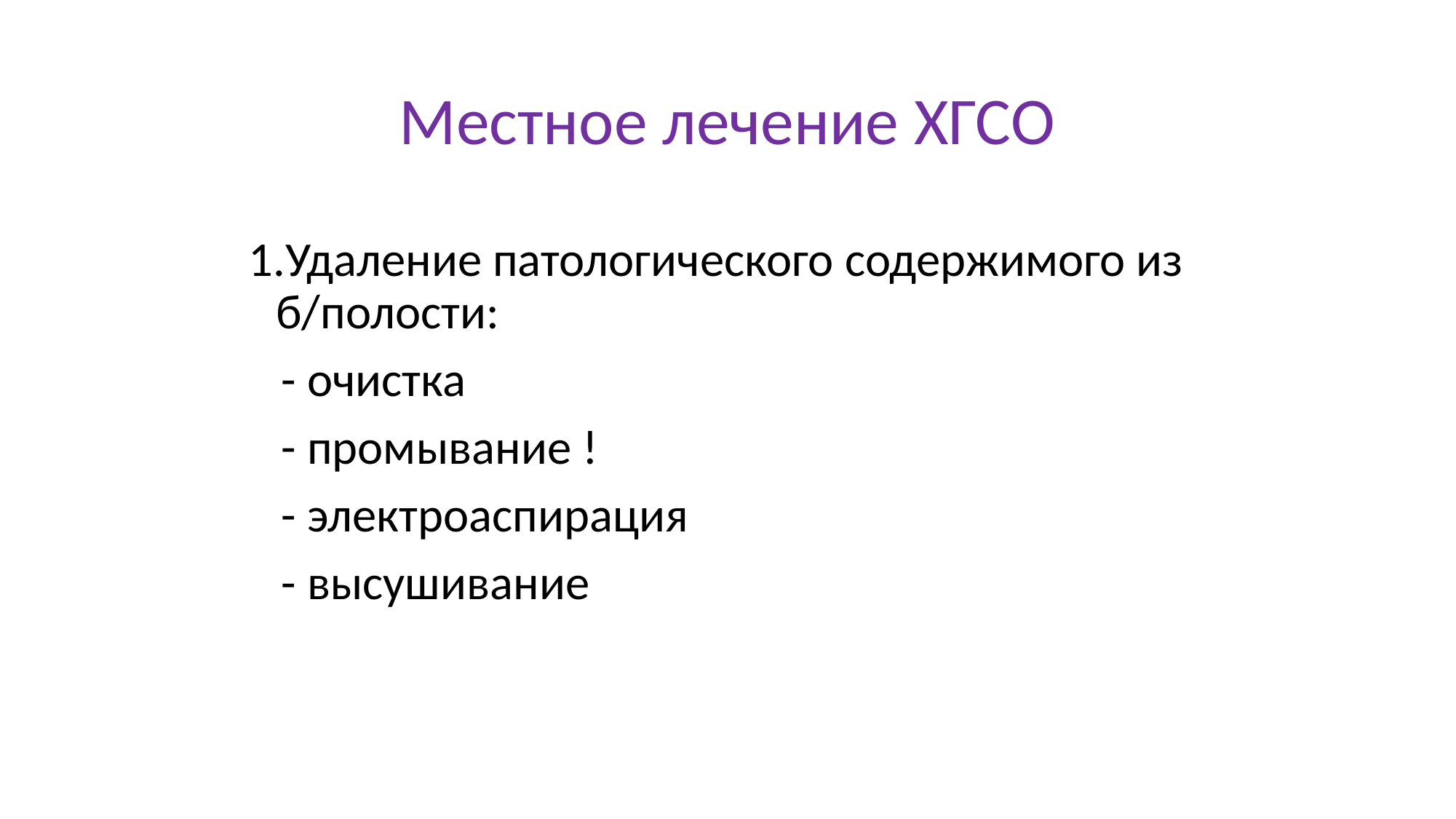

# Местное лечение ХГСО
1.Удаление патологического содержимого из б/полости:
   - очистка
   - промывание !
   - электроаспирация
   - высушивание